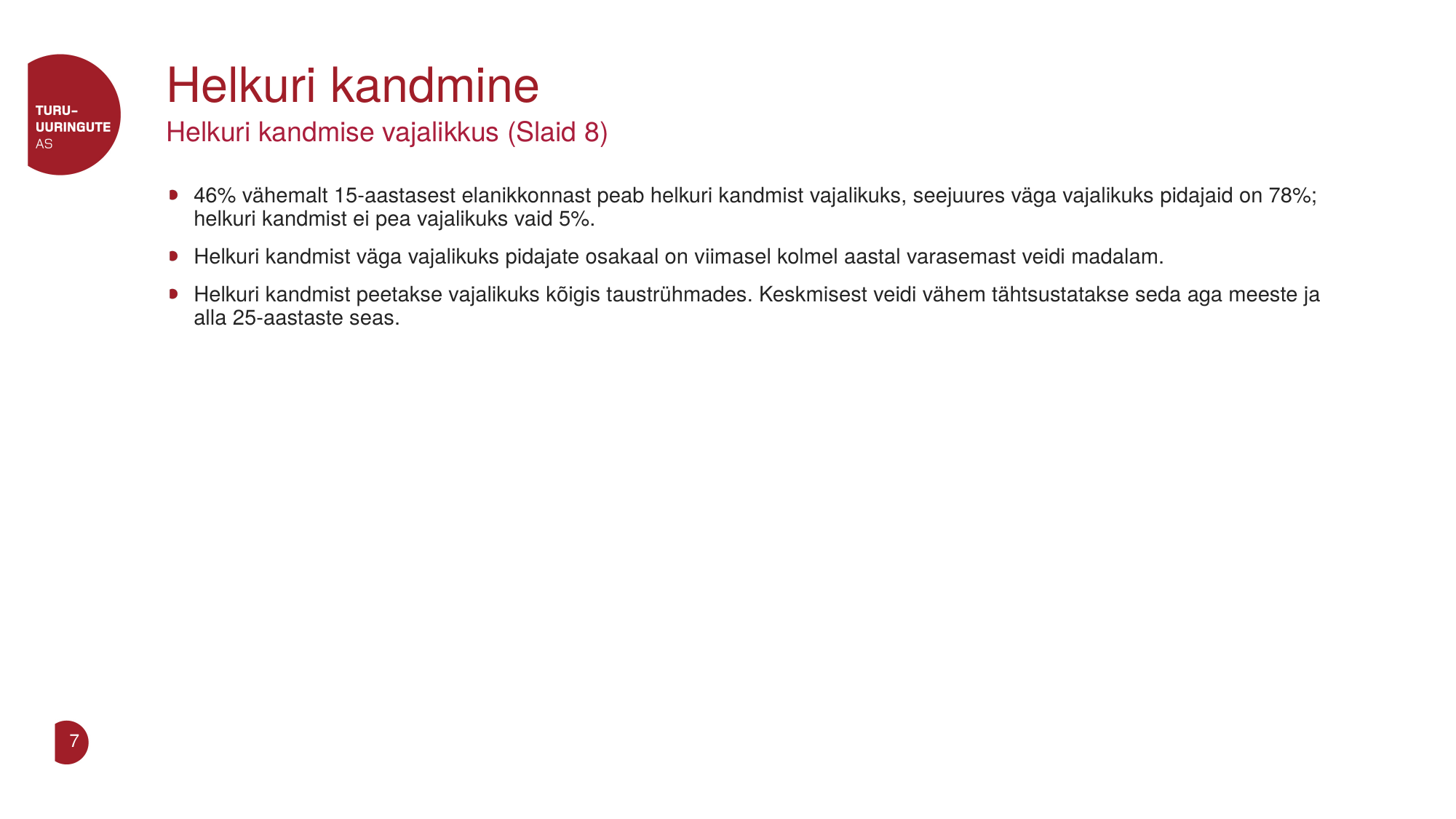

# Helkuri kandmine
Helkuri kandmise vajalikkus (Slaid 8)
46% vähemalt 15-aastasest elanikkonnast peab helkuri kandmist vajalikuks, seejuures väga vajalikuks pidajaid on 78%; helkuri kandmist ei pea vajalikuks vaid 5%.
Helkuri kandmist väga vajalikuks pidajate osakaal on viimasel kolmel aastal varasemast veidi madalam.
Helkuri kandmist peetakse vajalikuks kõigis taustrühmades. Keskmisest veidi vähem tähtsustatakse seda aga meeste ja  alla 25-aastaste seas.